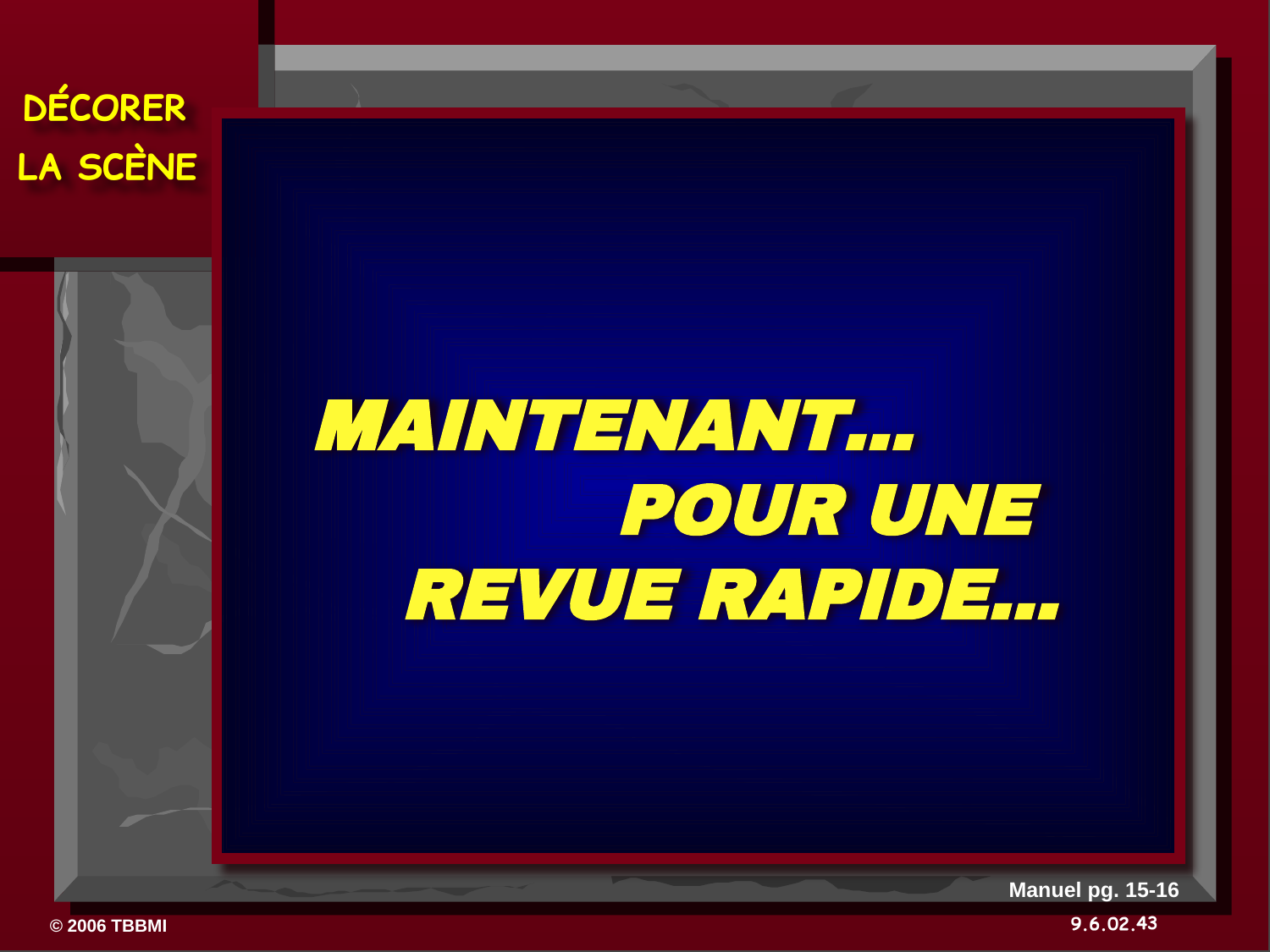

MAINTENANT…                   POUR UNE REVUE RAPIDE...

Manuel pg. 15-16
43